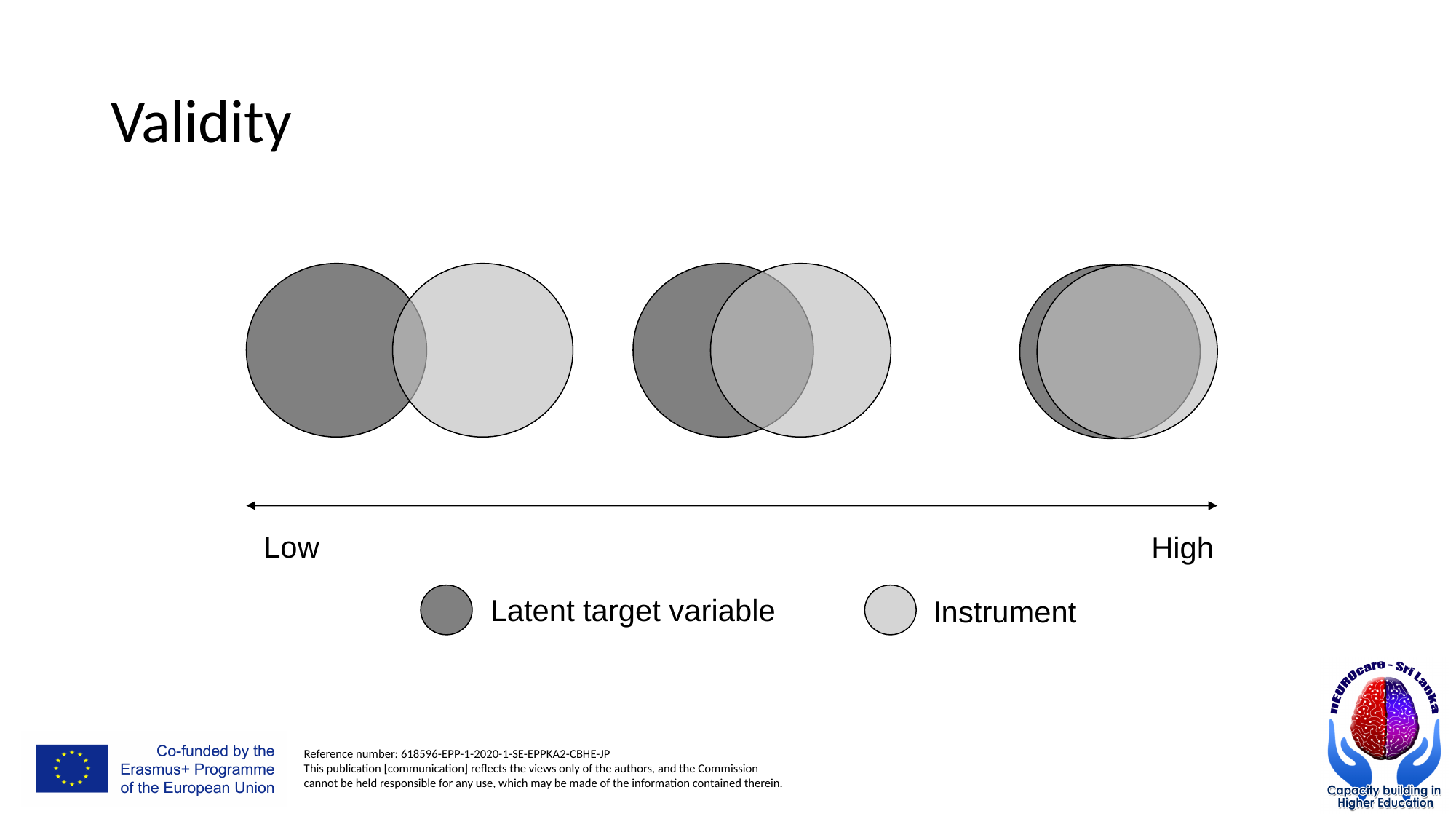

# Validity

Low
High

Latent target variable
Instrument